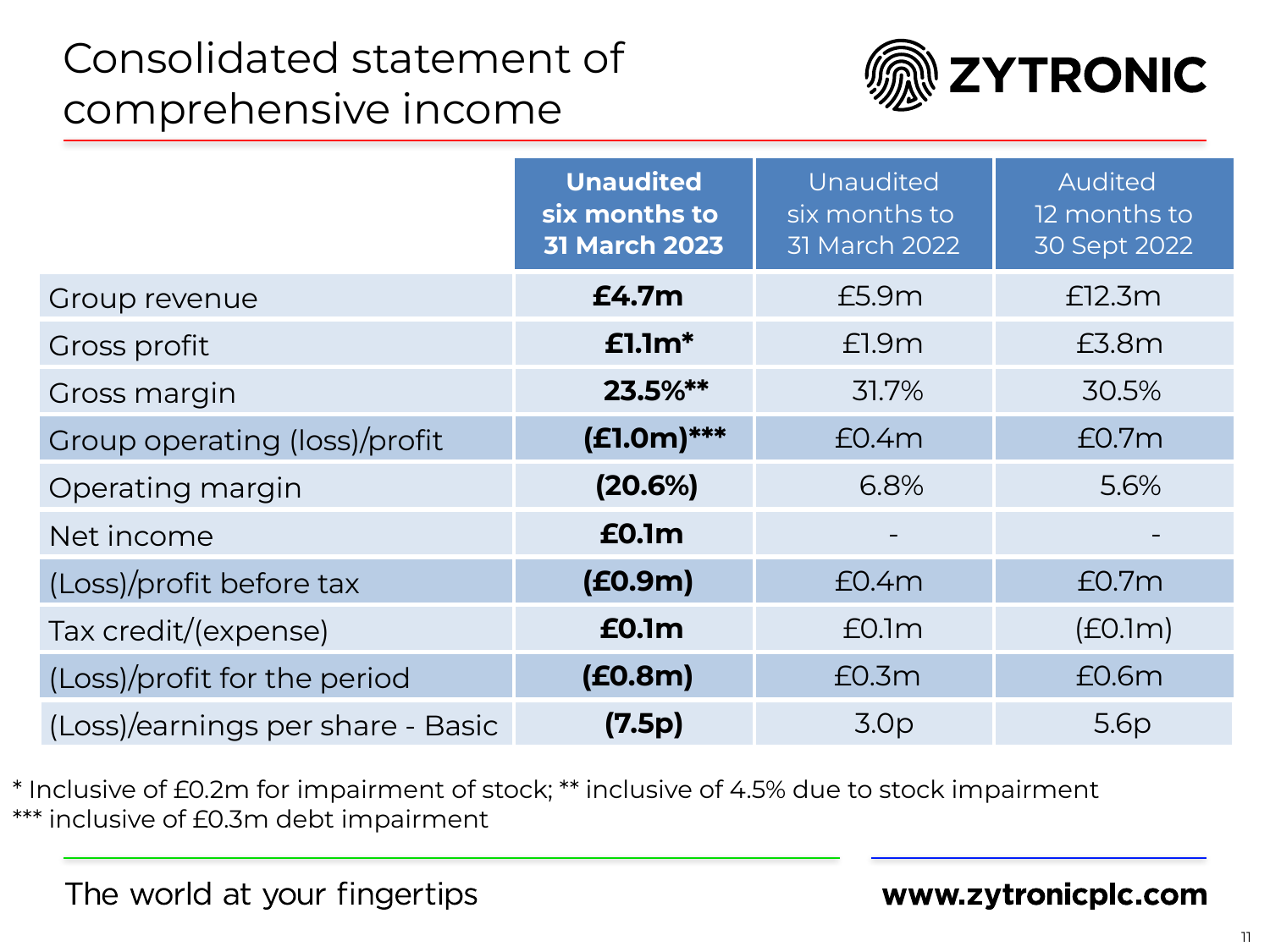

Consolidated statement of comprehensive income
|  | Unaudited six months to 31 March 2023 | Unaudited six months to 31 March 2022 | Audited 12 months to 30 Sept 2022 |
| --- | --- | --- | --- |
| Group revenue | £4.7m | £5.9m | £12.3m |
| Gross profit | £1.1m\* | £1.9m | £3.8m |
| Gross margin | 23.5%\*\* | 31.7% | 30.5% |
| Group operating (loss)/profit | (£1.0m)\*\*\* | £0.4m | £0.7m |
| Operating margin | (20.6%) | 6.8% | 5.6% |
| Net income | £0.1m | - | - |
| (Loss)/profit before tax | (£0.9m) | £0.4m | £0.7m |
| Tax credit/(expense) | £0.1m | £0.1m | (£0.1m) |
| (Loss)/profit for the period | (£0.8m) | £0.3m | £0.6m |
| (Loss)/earnings per share - Basic | (7.5p) | 3.0p | 5.6p |
* Inclusive of £0.2m for impairment of stock; ** inclusive of 4.5% due to stock impairment
*** inclusive of £0.3m debt impairment
11